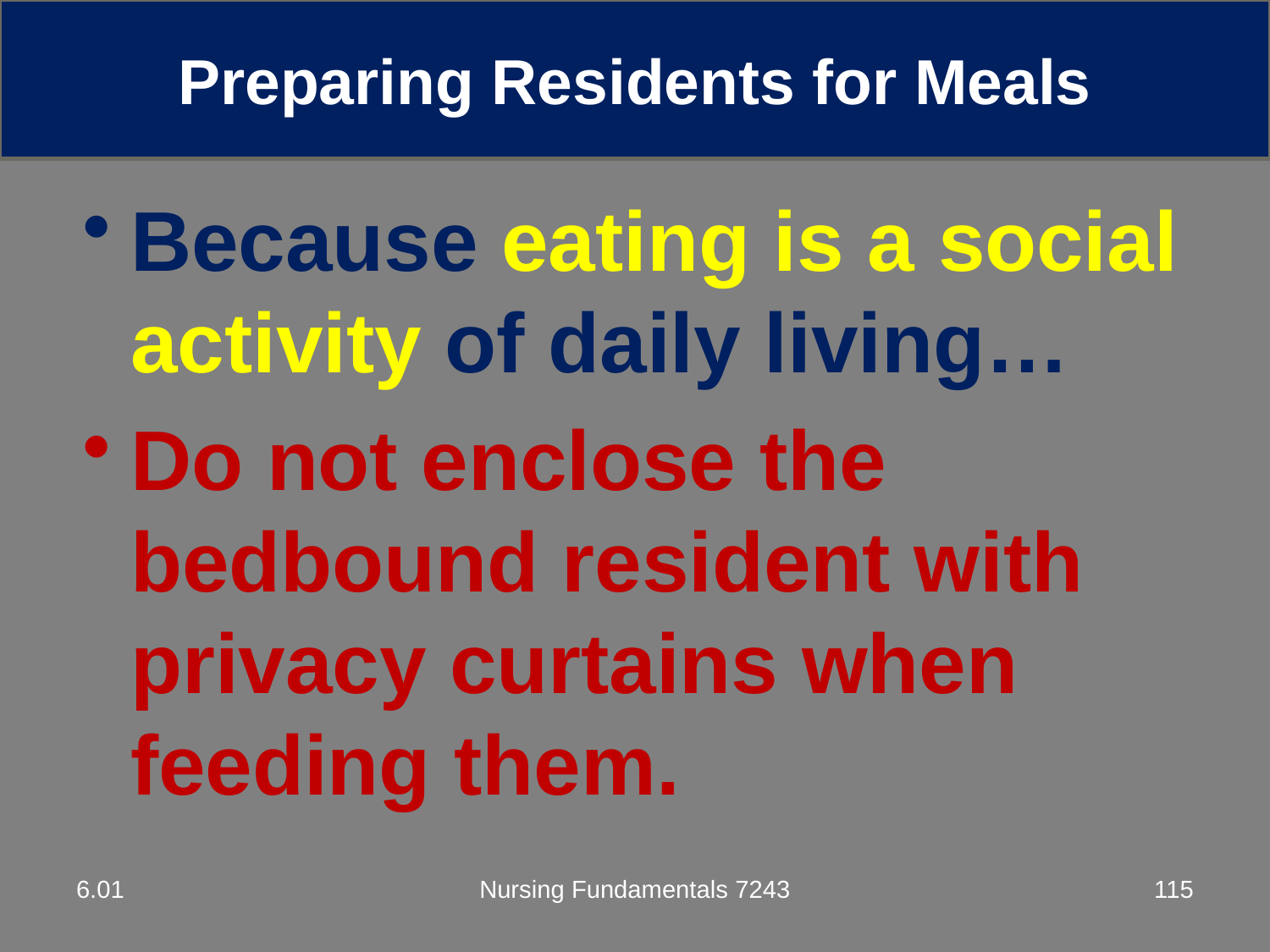

Preparing Residents for Meals
Because eating is a social activity of daily living…
Do not enclose the bedbound resident with privacy curtains when feeding them.
6.01
Nursing Fundamentals 7243
115